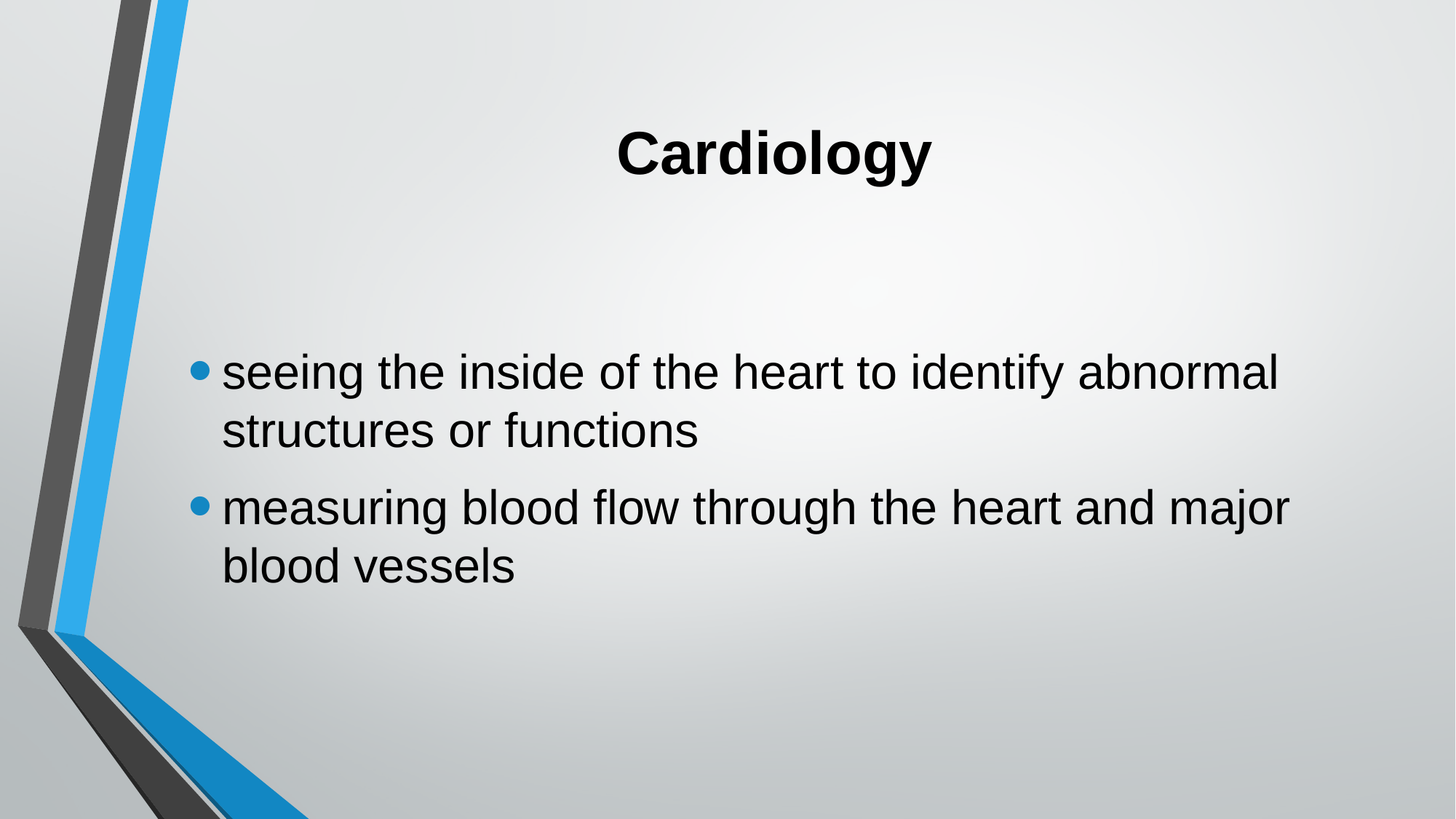

# Cardiology
seeing the inside of the heart to identify abnormal structures or functions
measuring blood flow through the heart and major blood vessels